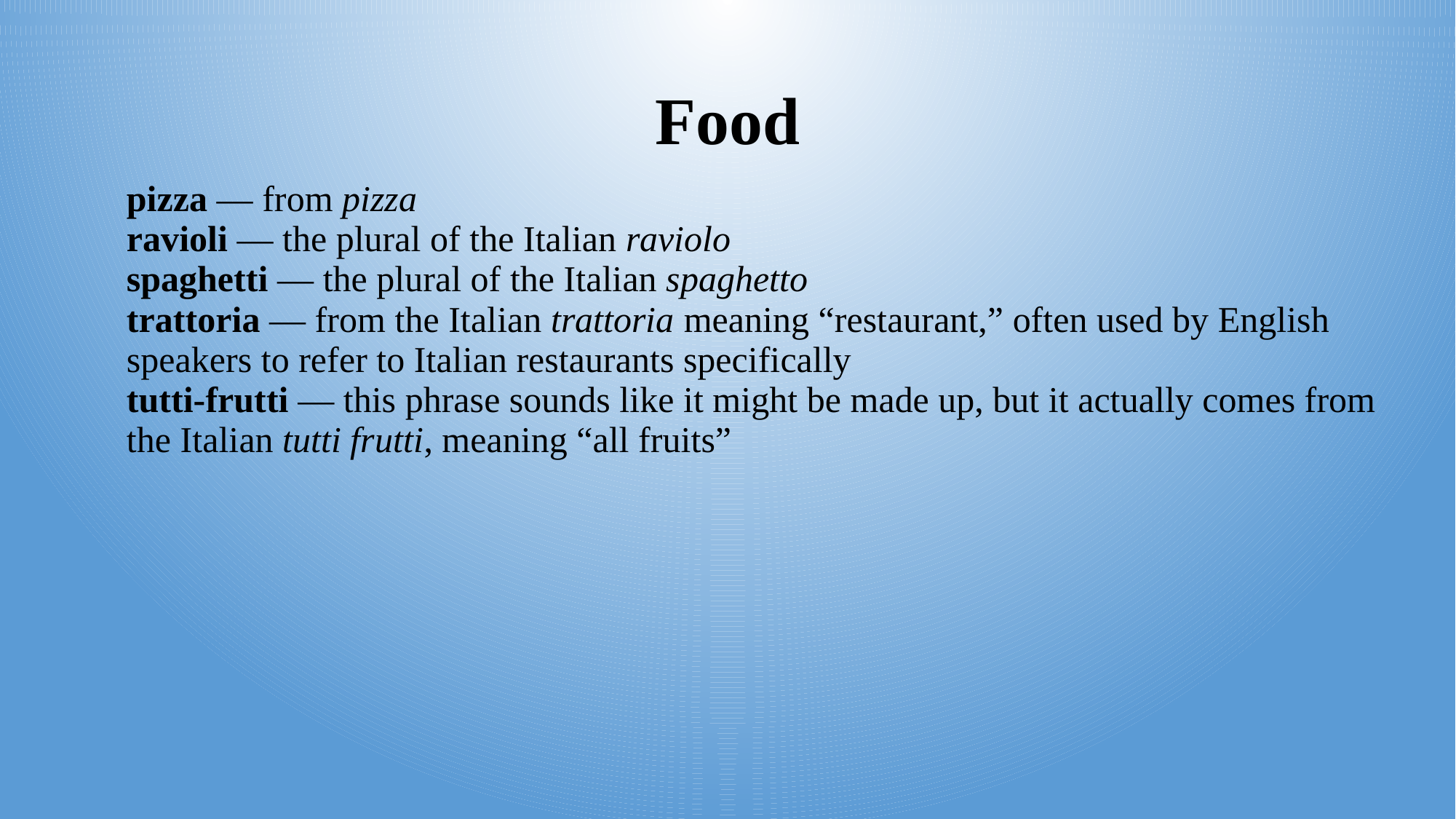

# Food
| pizza — from pizza ravioli — the plural of the Italian raviolo spaghetti — the plural of the Italian spaghetto trattoria — from the Italian trattoria meaning “restaurant,” often used by English speakers to refer to Italian restaurants specifically tutti-frutti — this phrase sounds like it might be made up, but it actually comes from the Italian tutti frutti, meaning “all fruits” |
| --- |